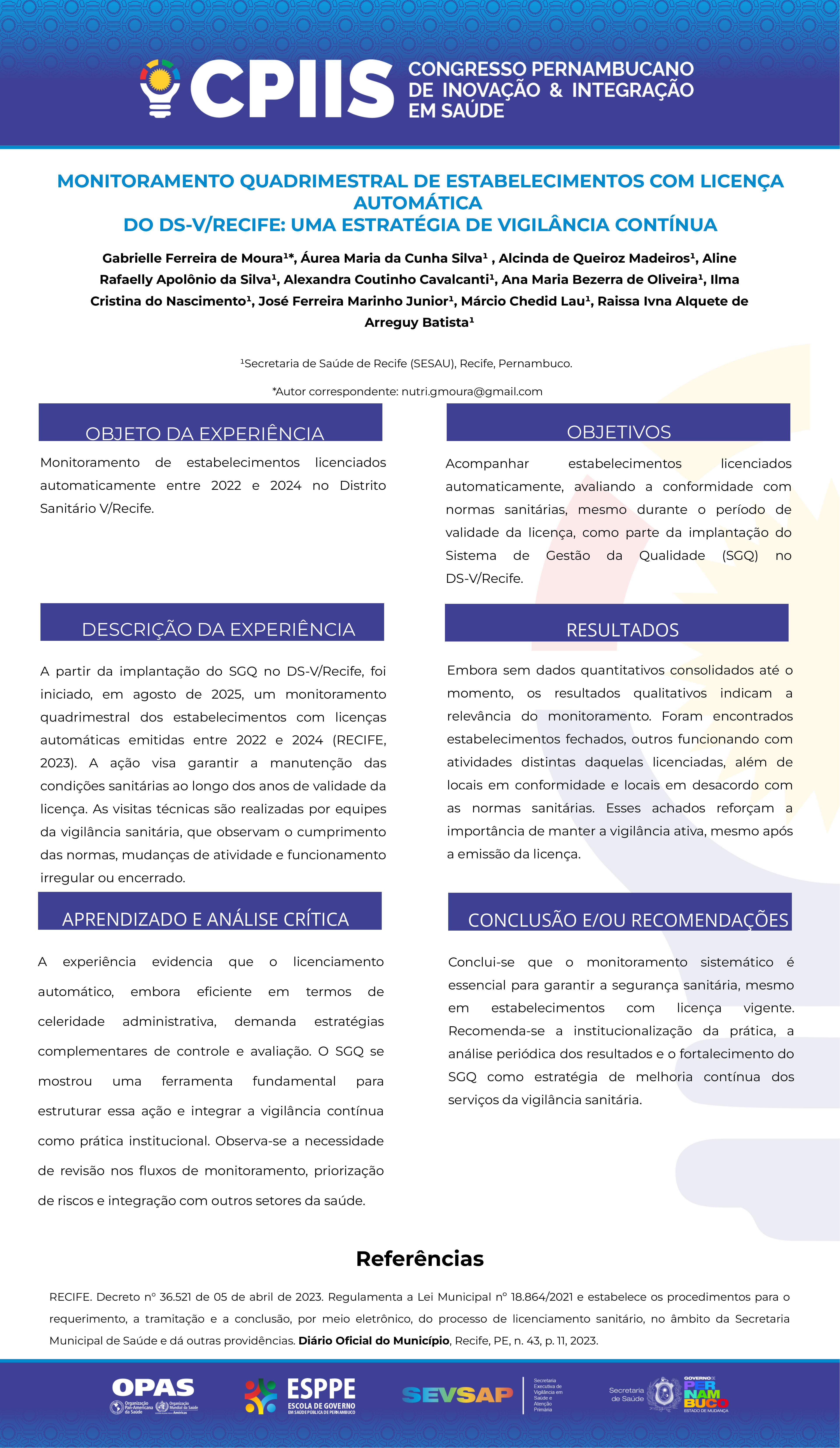

MONITORAMENTO QUADRIMESTRAL DE ESTABELECIMENTOS COM LICENÇA AUTOMÁTICA
DO DS-V/RECIFE: UMA ESTRATÉGIA DE VIGILÂNCIA CONTÍNUA
Gabrielle Ferreira de Moura¹*, Áurea Maria da Cunha Silva¹ , Alcinda de Queiroz Madeiros¹, Aline Rafaelly Apolônio da Silva¹, Alexandra Coutinho Cavalcanti¹, Ana Maria Bezerra de Oliveira¹, Ilma Cristina do Nascimento¹, José Ferreira Marinho Junior¹, Márcio Chedid Lau¹, Raissa Ivna Alquete de Arreguy Batista¹
¹Secretaria de Saúde de Recife (SESAU), Recife, Pernambuco.
*Autor correspondente: nutri.gmoura@gmail.com

OBJETIVOS
OBJETO DA EXPERIÊNCIA
Monitoramento de estabelecimentos licenciados automaticamente entre 2022 e 2024 no Distrito Sanitário V/Recife.

Acompanhar estabelecimentos licenciados automaticamente, avaliando a conformidade com normas sanitárias, mesmo durante o período de validade da licença, como parte da implantação do Sistema de Gestão da Qualidade (SGQ) no DS-V/Recife.

DESCRIÇÃO DA EXPERIÊNCIA
RESULTADOS
Embora sem dados quantitativos consolidados até o momento, os resultados qualitativos indicam a relevância do monitoramento. Foram encontrados estabelecimentos fechados, outros funcionando com atividades distintas daquelas licenciadas, além de locais em conformidade e locais em desacordo com as normas sanitárias. Esses achados reforçam a importância de manter a vigilância ativa, mesmo após a emissão da licença.

A partir da implantação do SGQ no DS-V/Recife, foi iniciado, em agosto de 2025, um monitoramento quadrimestral dos estabelecimentos com licenças automáticas emitidas entre 2022 e 2024 (RECIFE, 2023). A ação visa garantir a manutenção das condições sanitárias ao longo dos anos de validade da licença. As visitas técnicas são realizadas por equipes da vigilância sanitária, que observam o cumprimento das normas, mudanças de atividade e funcionamento irregular ou encerrado.

APRENDIZADO E ANÁLISE CRÍTICA
CONCLUSÃO E/OU RECOMENDAÇÕES
A experiência evidencia que o licenciamento automático, embora eficiente em termos de celeridade administrativa, demanda estratégias complementares de controle e avaliação. O SGQ se mostrou uma ferramenta fundamental para estruturar essa ação e integrar a vigilância contínua como prática institucional. Observa-se a necessidade de revisão nos fluxos de monitoramento, priorização de riscos e integração com outros setores da saúde.
Conclui-se que o monitoramento sistemático é essencial para garantir a segurança sanitária, mesmo em estabelecimentos com licença vigente. Recomenda-se a institucionalização da prática, a análise periódica dos resultados e o fortalecimento do SGQ como estratégia de melhoria contínua dos serviços da vigilância sanitária.

Referências
RECIFE. Decreto n° 36.521 de 05 de abril de 2023. Regulamenta a Lei Municipal nº 18.864/2021 e estabelece os procedimentos para o requerimento, a tramitação e a conclusão, por meio eletrônico, do processo de licenciamento sanitário, no âmbito da Secretaria Municipal de Saúde e dá outras providências. Diário Oficial do Município, Recife, PE, n. 43, p. 11, 2023.